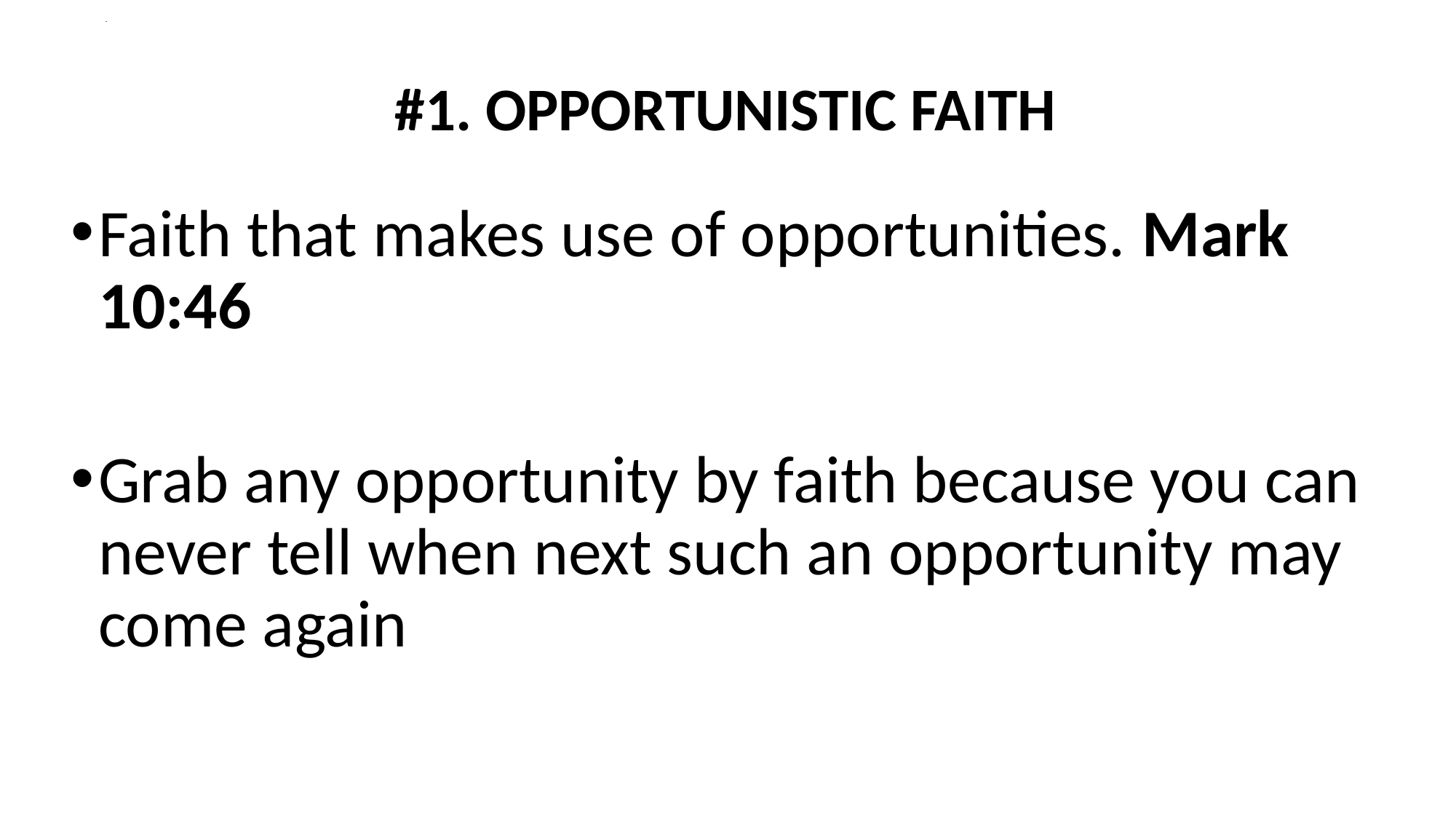

# .
#1. OPPORTUNISTIC FAITH

Faith that makes use of opportunities. Mark 10:46

Grab any opportunity by faith because you can never tell when next such an opportunity may come again